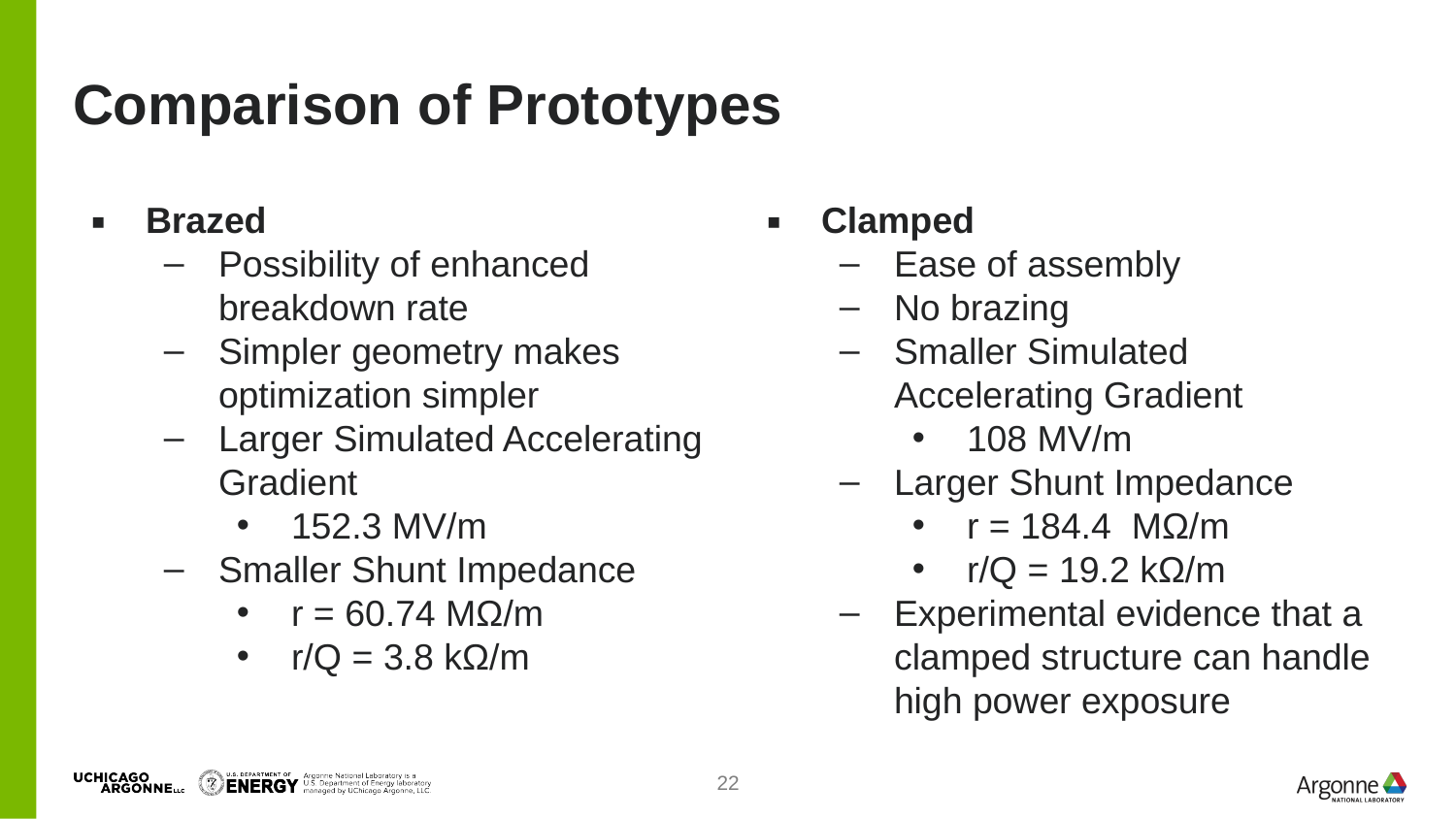

# Comparison of Prototypes
Brazed
Possibility of enhanced breakdown rate
Simpler geometry makes optimization simpler
Larger Simulated Accelerating Gradient
152.3 MV/m
Smaller Shunt Impedance
r = 60.74 MΩ/m
r/Q = 3.8 kΩ/m
Clamped
Ease of assembly
No brazing
Smaller Simulated Accelerating Gradient
108 MV/m
Larger Shunt Impedance
r = 184.4  MΩ/m
r/Q = 19.2 kΩ/m
Experimental evidence that a clamped structure can handle high power exposure
22